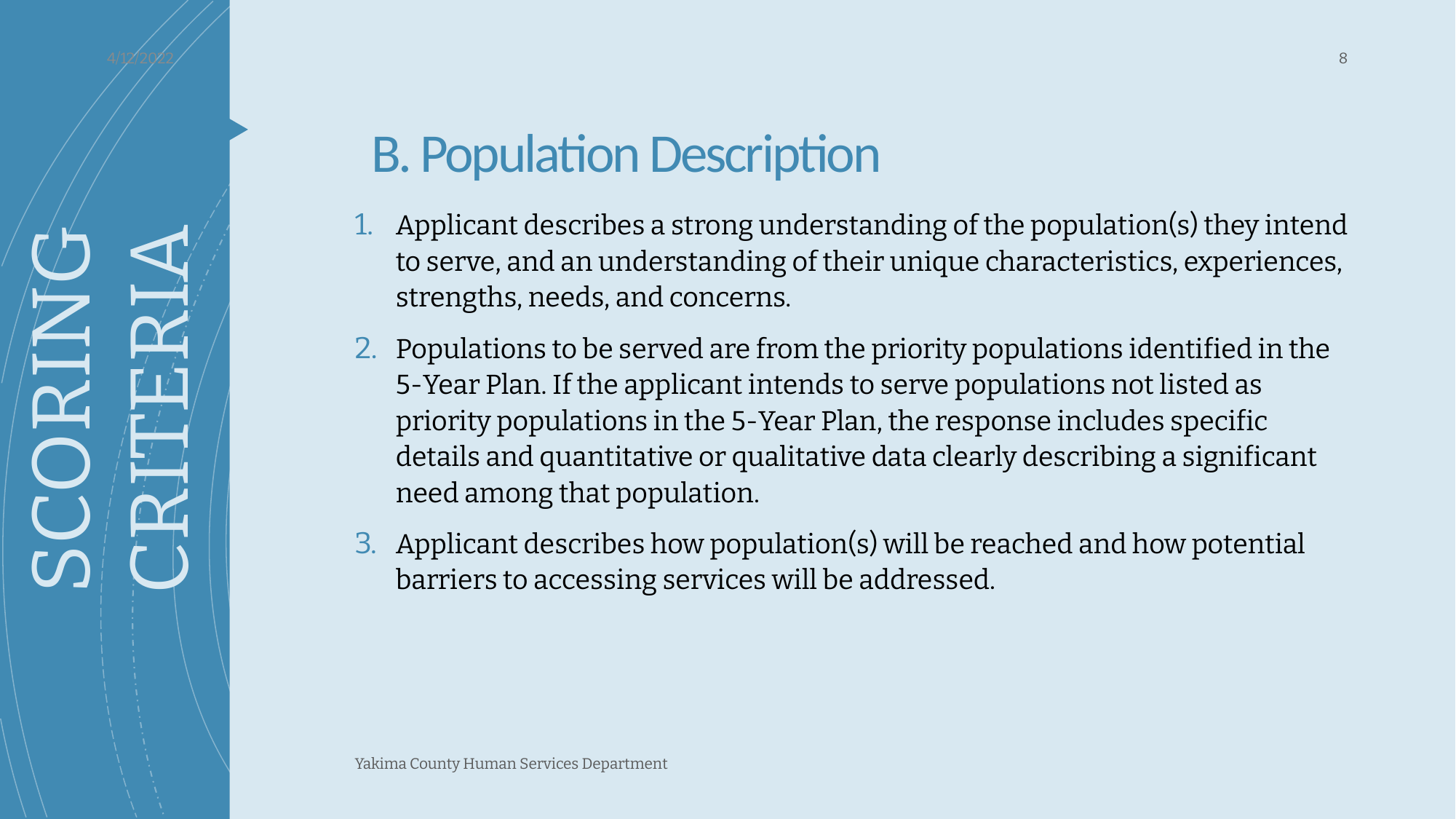

4/12/2022
8
# B. Population Description

Applicant describes a strong understanding of the population(s) they intend to serve, and an understanding of their unique characteristics, experiences, strengths, needs, and concerns.
Populations to be served are from the priority populations identified in the 5-Year Plan. If the applicant intends to serve populations not listed as priority populations in the 5-Year Plan, the response includes specific details and quantitative or qualitative data clearly describing a significant need among that population.
Applicant describes how population(s) will be reached and how potential barriers to accessing services will be addressed.
SCORING
CRITERIA
Yakima County Human Services Department